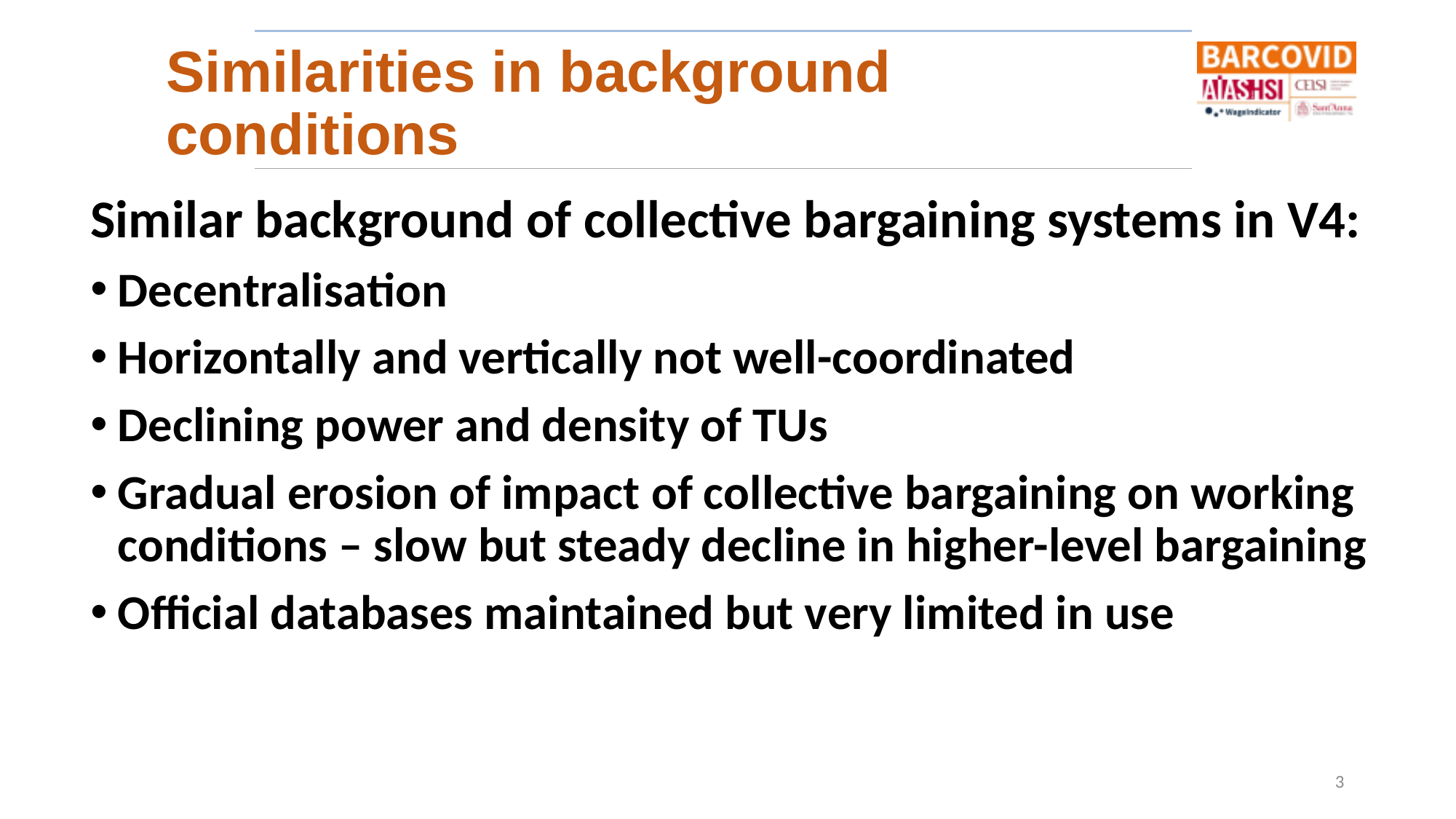

# Similarities in background conditions
Similar background of collective bargaining systems in V4:
Decentralisation
Horizontally and vertically not well-coordinated
Declining power and density of TUs
Gradual erosion of impact of collective bargaining on working conditions – slow but steady decline in higher-level bargaining
Official databases maintained but very limited in use
3